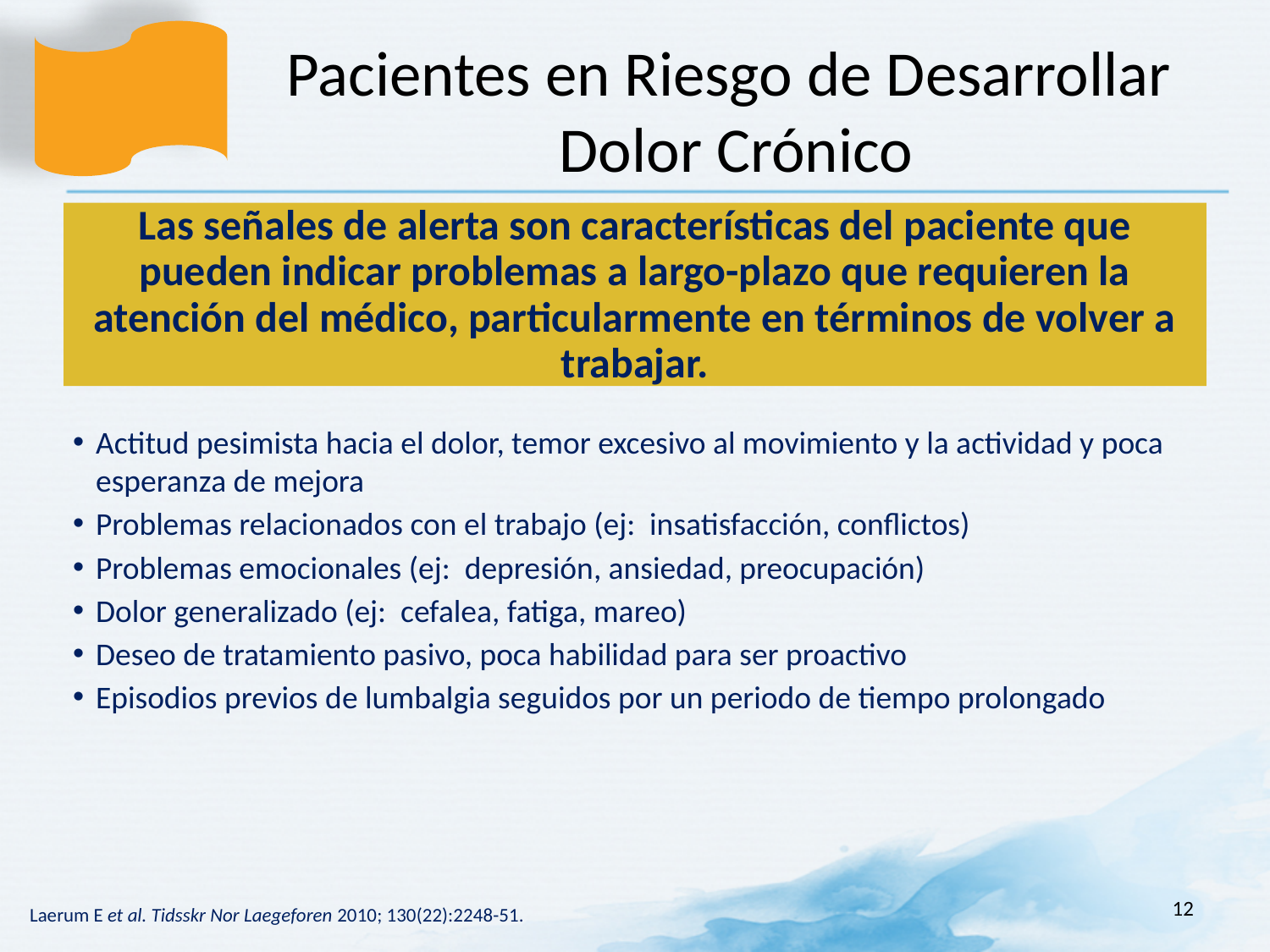

Pacientes en Riesgo de Desarrollar  Dolor Crónico
# Las señales de alerta son características del paciente que pueden indicar problemas a largo-plazo que requieren la atención del médico, particularmente en términos de volver a trabajar.
Actitud pesimista hacia el dolor, temor excesivo al movimiento y la actividad y poca esperanza de mejora
Problemas relacionados con el trabajo (ej:  insatisfacción, conflictos)
Problemas emocionales (ej:  depresión, ansiedad, preocupación)
Dolor generalizado (ej:  cefalea, fatiga, mareo)
Deseo de tratamiento pasivo, poca habilidad para ser proactivo
Episodios previos de lumbalgia seguidos por un periodo de tiempo prolongado

12
Laerum E et al. Tidsskr Nor Laegeforen 2010; 130(22):2248-51.